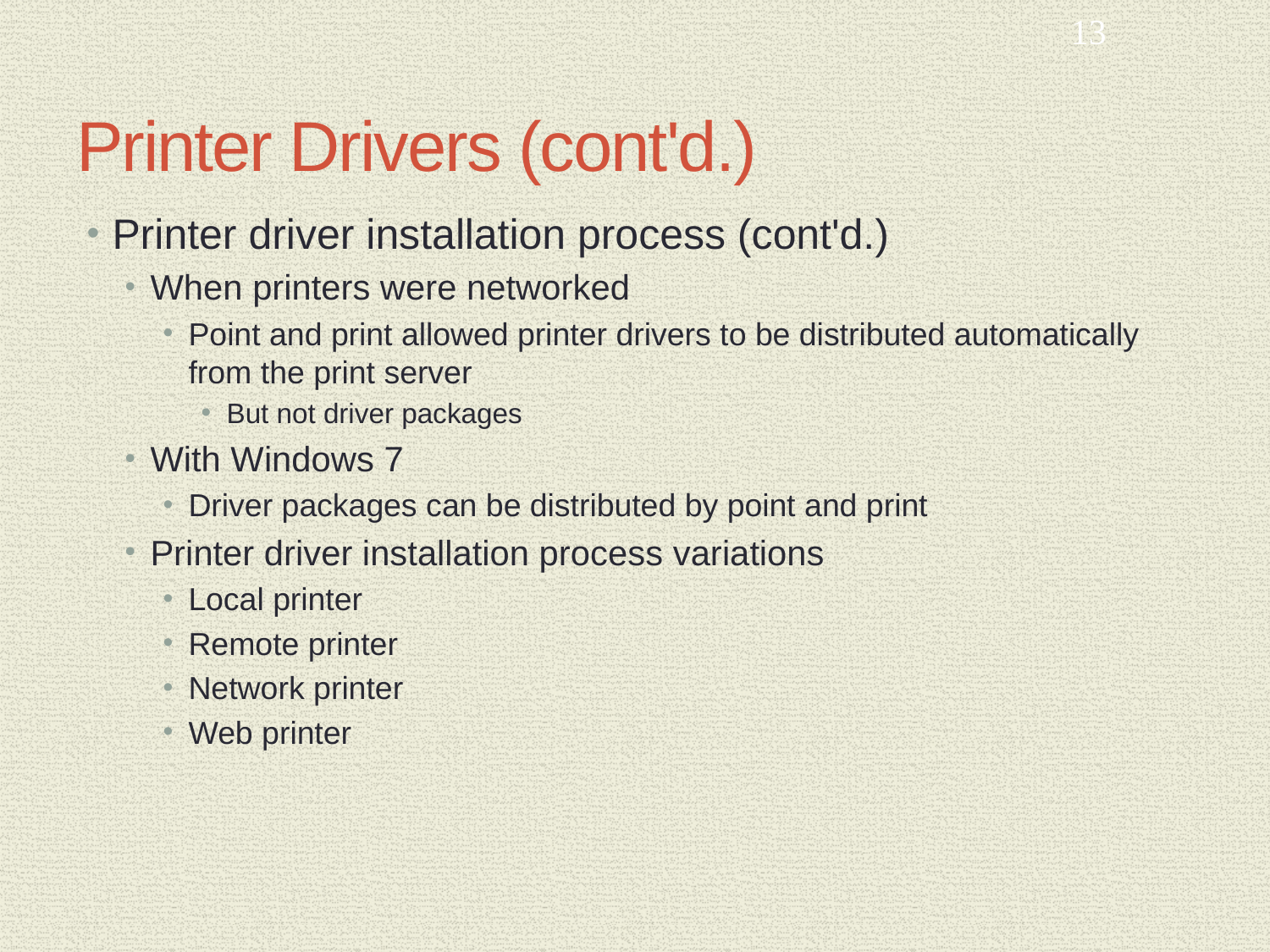

13
# Printer Drivers (cont'd.)
Printer driver installation process (cont'd.)
When printers were networked
Point and print allowed printer drivers to be distributed automatically from the print server
But not driver packages
With Windows 7
Driver packages can be distributed by point and print
Printer driver installation process variations
Local printer
Remote printer
Network printer
Web printer